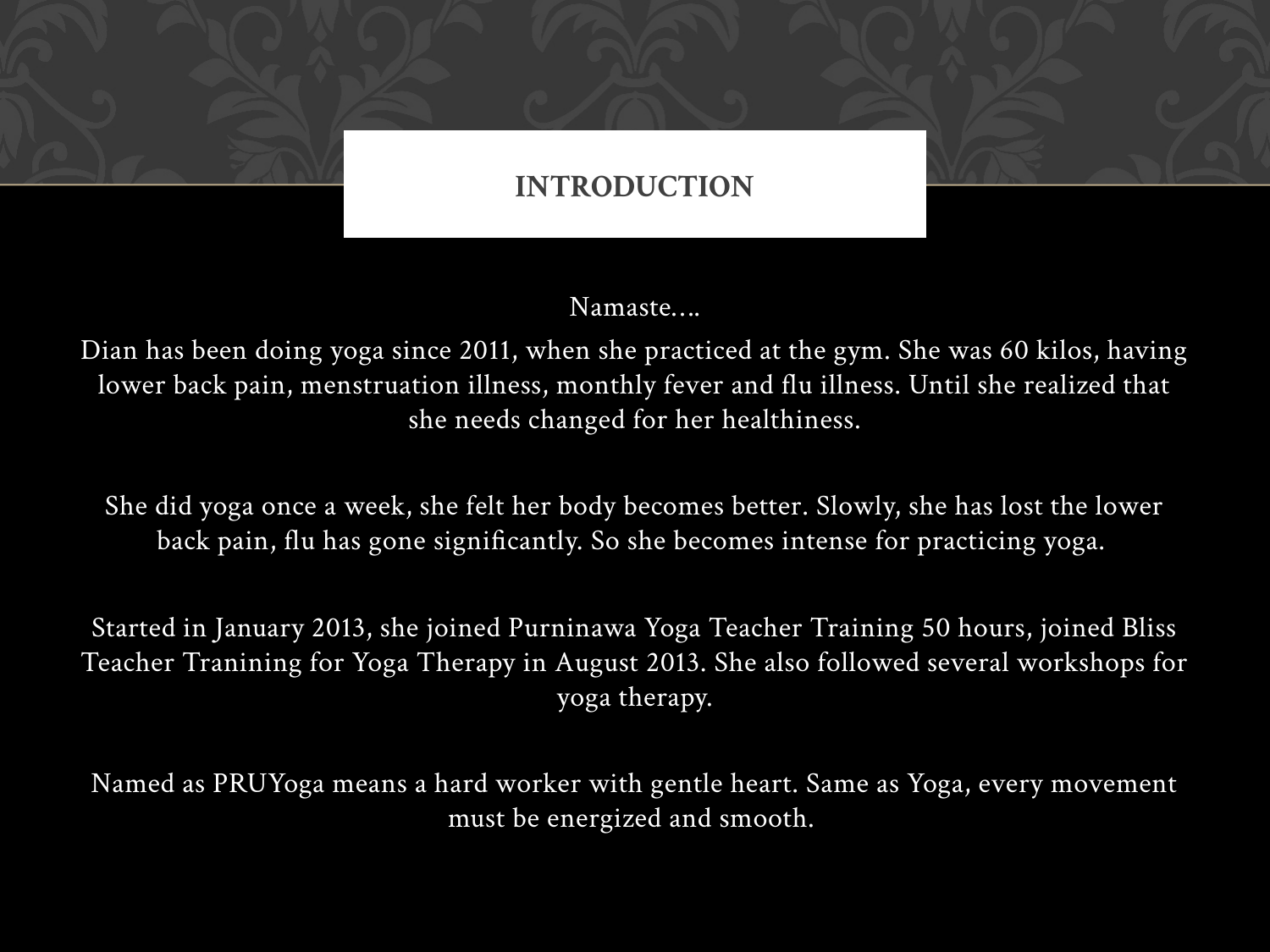

# Introduction
Namaste….
Dian has been doing yoga since 2011, when she practiced at the gym. She was 60 kilos, having lower back pain, menstruation illness, monthly fever and flu illness. Until she realized that she needs changed for her healthiness.

She did yoga once a week, she felt her body becomes better. Slowly, she has lost the lower back pain, flu has gone significantly. So she becomes intense for practicing yoga.

Started in January 2013, she joined Purninawa Yoga Teacher Training 50 hours, joined Bliss Teacher Tranining for Yoga Therapy in August 2013. She also followed several workshops for yoga therapy.

Named as PRUYoga means a hard worker with gentle heart. Same as Yoga, every movement must be energized and smooth.